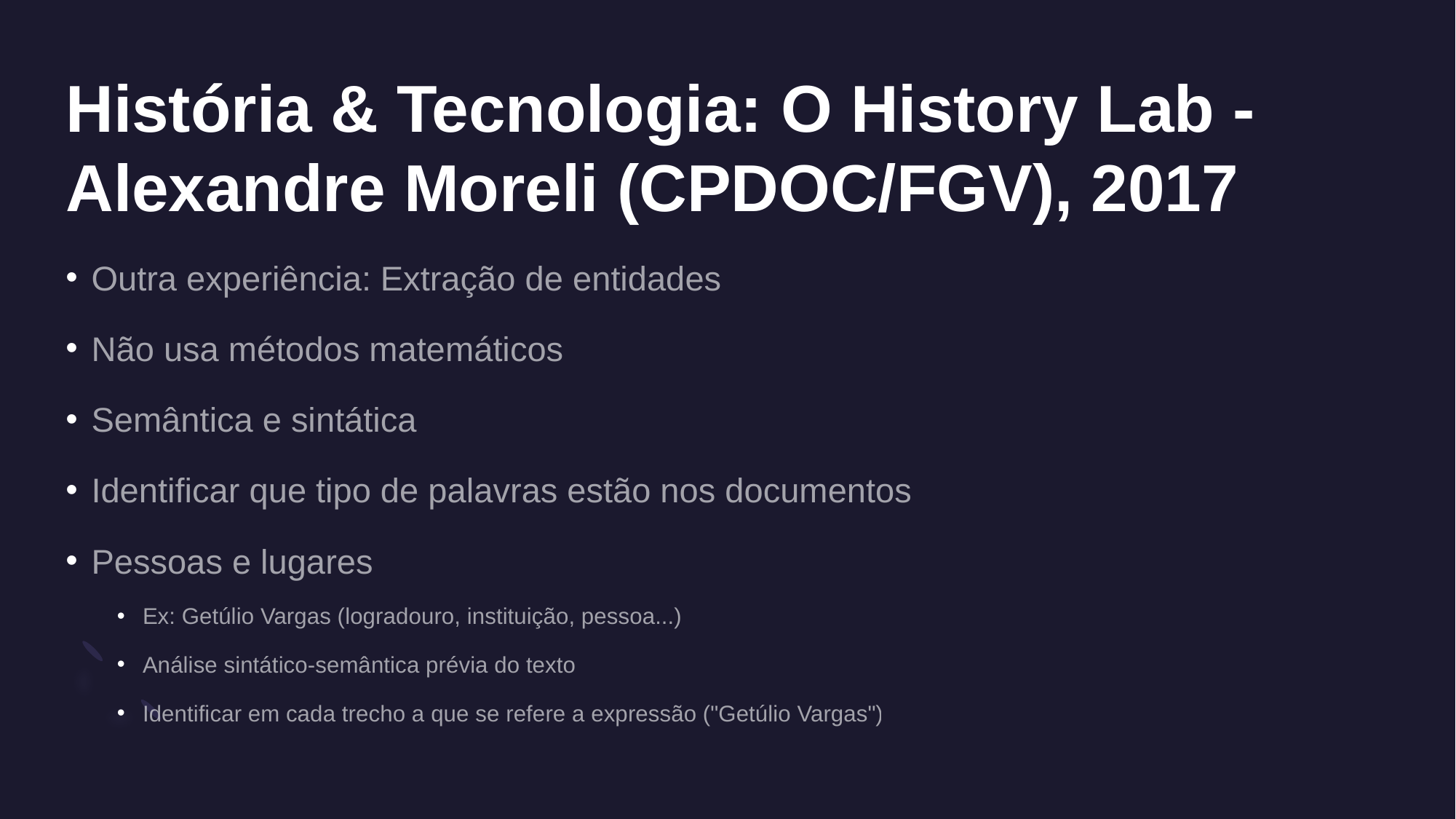

# História & Tecnologia: O History Lab - Alexandre Moreli (CPDOC/FGV), 2017
Outra experiência: Extração de entidades
Não usa métodos matemáticos
Semântica e sintática
Identificar que tipo de palavras estão nos documentos
Pessoas e lugares
Ex: Getúlio Vargas (logradouro, instituição, pessoa...)
Análise sintático-semântica prévia do texto
Identificar em cada trecho a que se refere a expressão ("Getúlio Vargas")